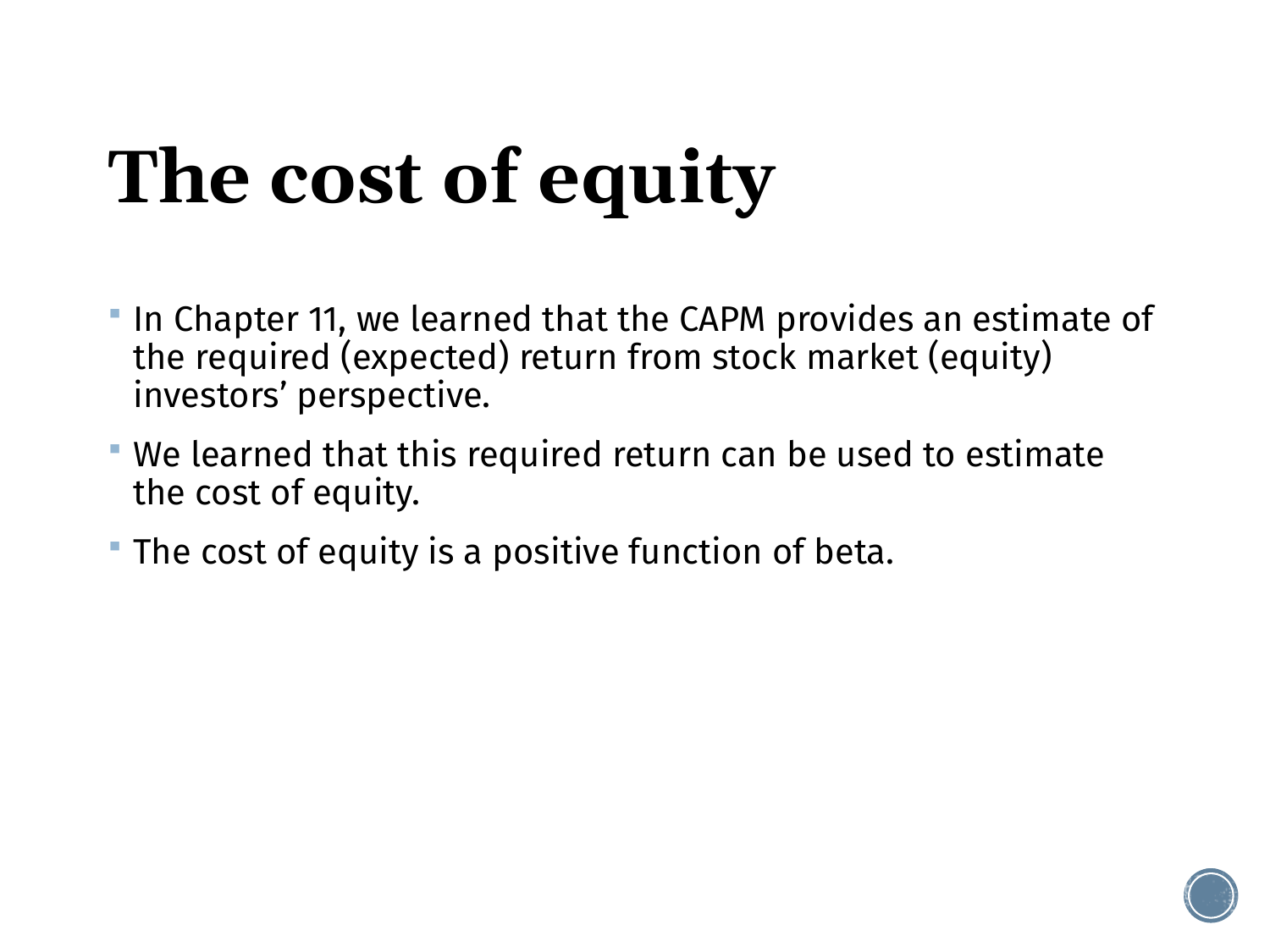

# The cost of equity
In Chapter 11, we learned that the CAPM provides an estimate of the required (expected) return from stock market (equity) investors’ perspective.
We learned that this required return can be used to estimate the cost of equity.
The cost of equity is a positive function of beta.